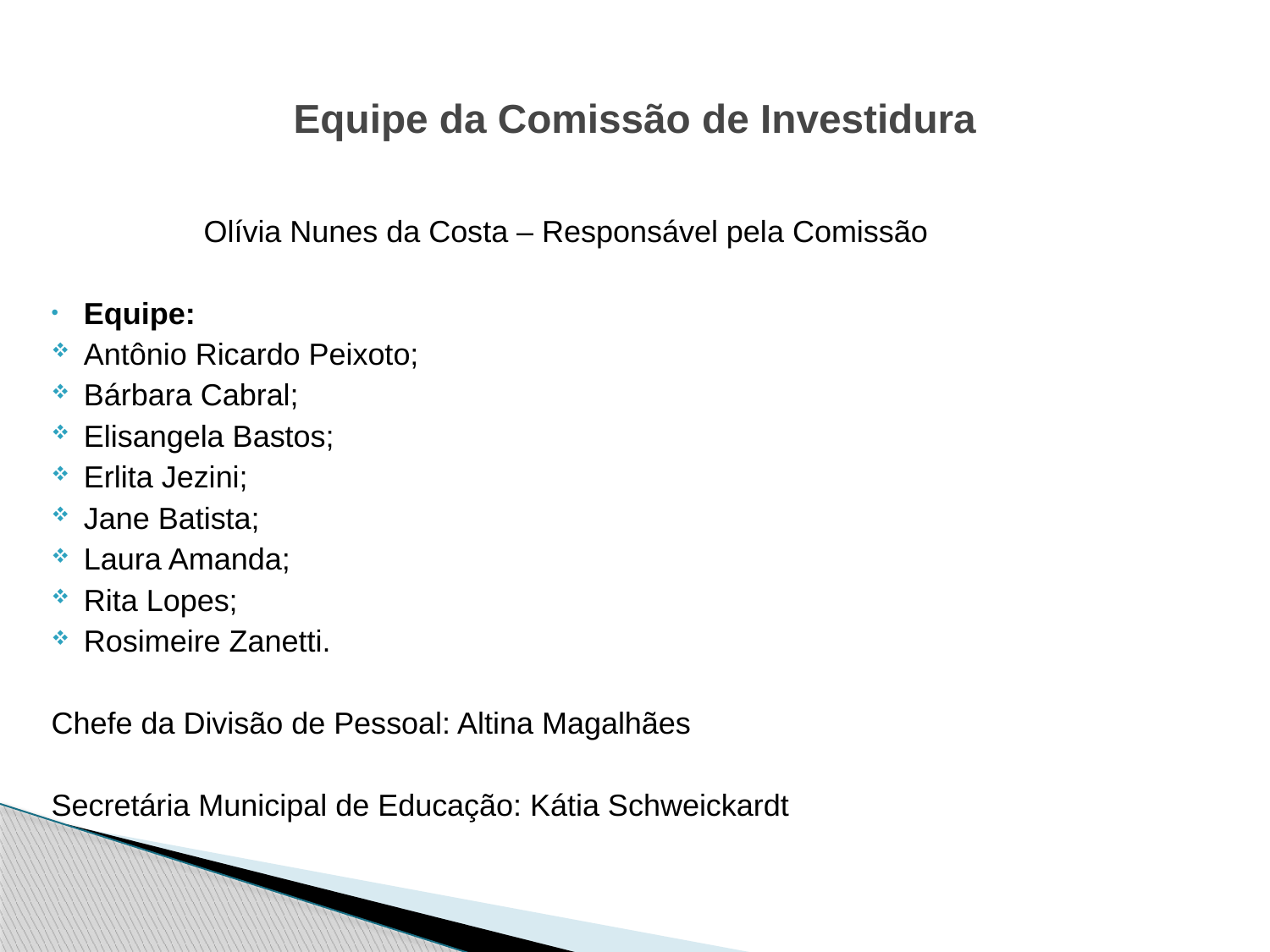

# Equipe da Comissão de Investidura
                  Olívia Nunes da Costa – Responsável pela Comissão

Equipe:
Antônio Ricardo Peixoto;
Bárbara Cabral;
Elisangela Bastos;
Erlita Jezini;
Jane Batista;
Laura Amanda;
Rita Lopes;
Rosimeire Zanetti.

Chefe da Divisão de Pessoal: Altina Magalhães

Secretária Municipal de Educação: Kátia Schweickardt